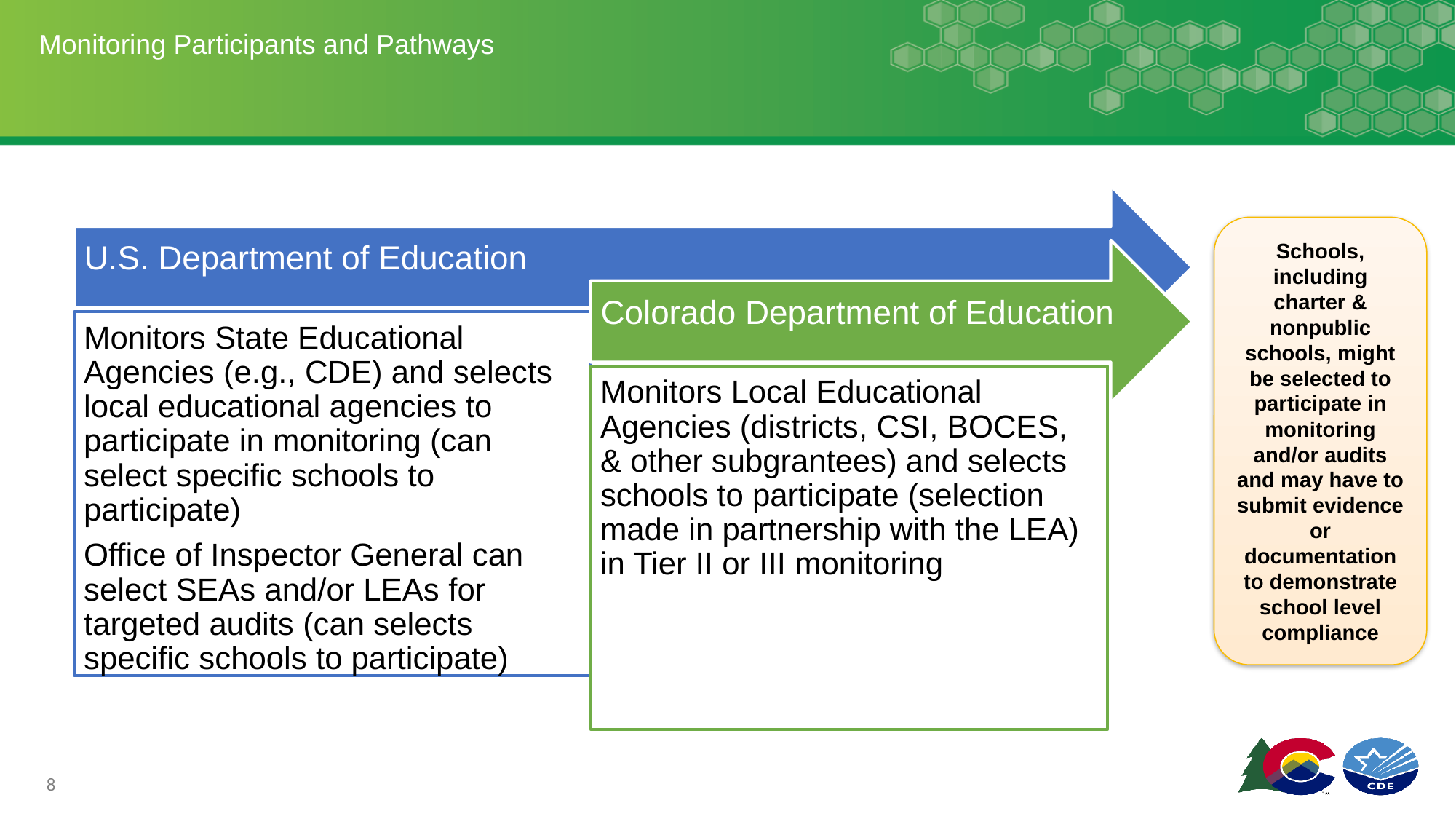

# Monitoring Participants and Pathways
U.S. Department of Education
Monitors State Educational Agencies (e.g., CDE) and selects local educational agencies to participate in monitoring (can select specific schools to participate)
Office of Inspector General can select SEAs and/or LEAs for targeted audits (can selects specific schools to participate)
Colorado Department of Education
Monitors Local Educational Agencies (districts, CSI, BOCES, & other subgrantees) and selects schools to participate (selection made in partnership with the LEA) in Tier II or III monitoring

Schools, including charter & nonpublic schools, might be selected to participate in monitoring and/or audits and may have to submit evidence or documentation to demonstrate school level compliance
8